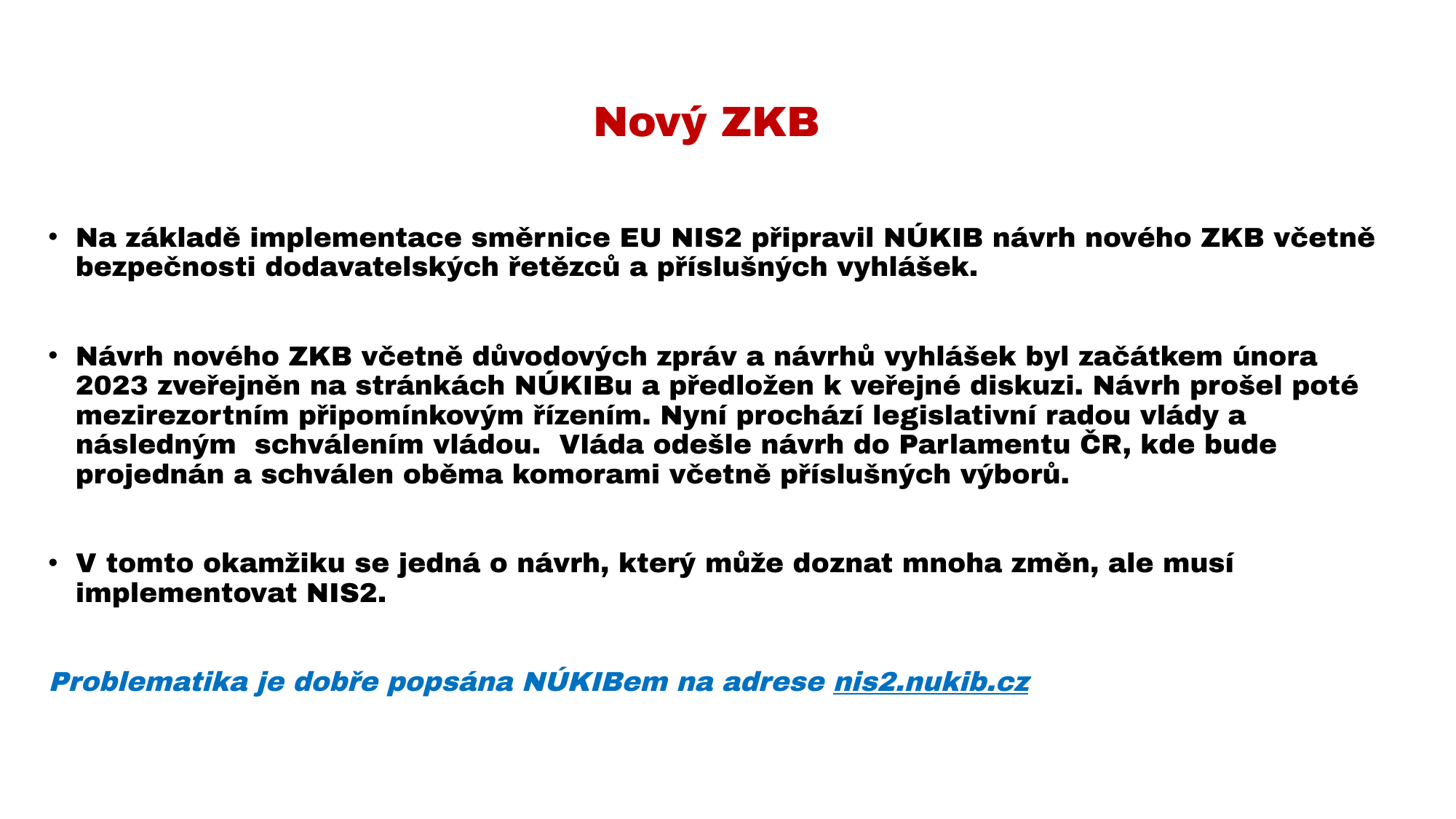

# Nový ZKB
Na základě implementace směrnice EU NIS2 připravil NÚKIB návrh nového ZKB včetně bezpečnosti dodavatelských řetězců a příslušných vyhlášek.

Návrh nového ZKB včetně důvodových zpráv a návrhů vyhlášek byl začátkem února 2023 zveřejněn na stránkách NÚKIBu a předložen k veřejné diskuzi. Návrh prošel poté  mezirezortním připomínkovým řízením. Nyní prochází legislativní radou vlády a následným  schválením vládou.  Vláda odešle návrh do Parlamentu ČR, kde bude projednán a schválen oběma komorami včetně příslušných výborů.

V tomto okamžiku se jedná o návrh, který může doznat mnoha změn, ale musí implementovat NIS2.

Problematika je dobře popsána NÚKIBem na adrese nis2.nukib.cz